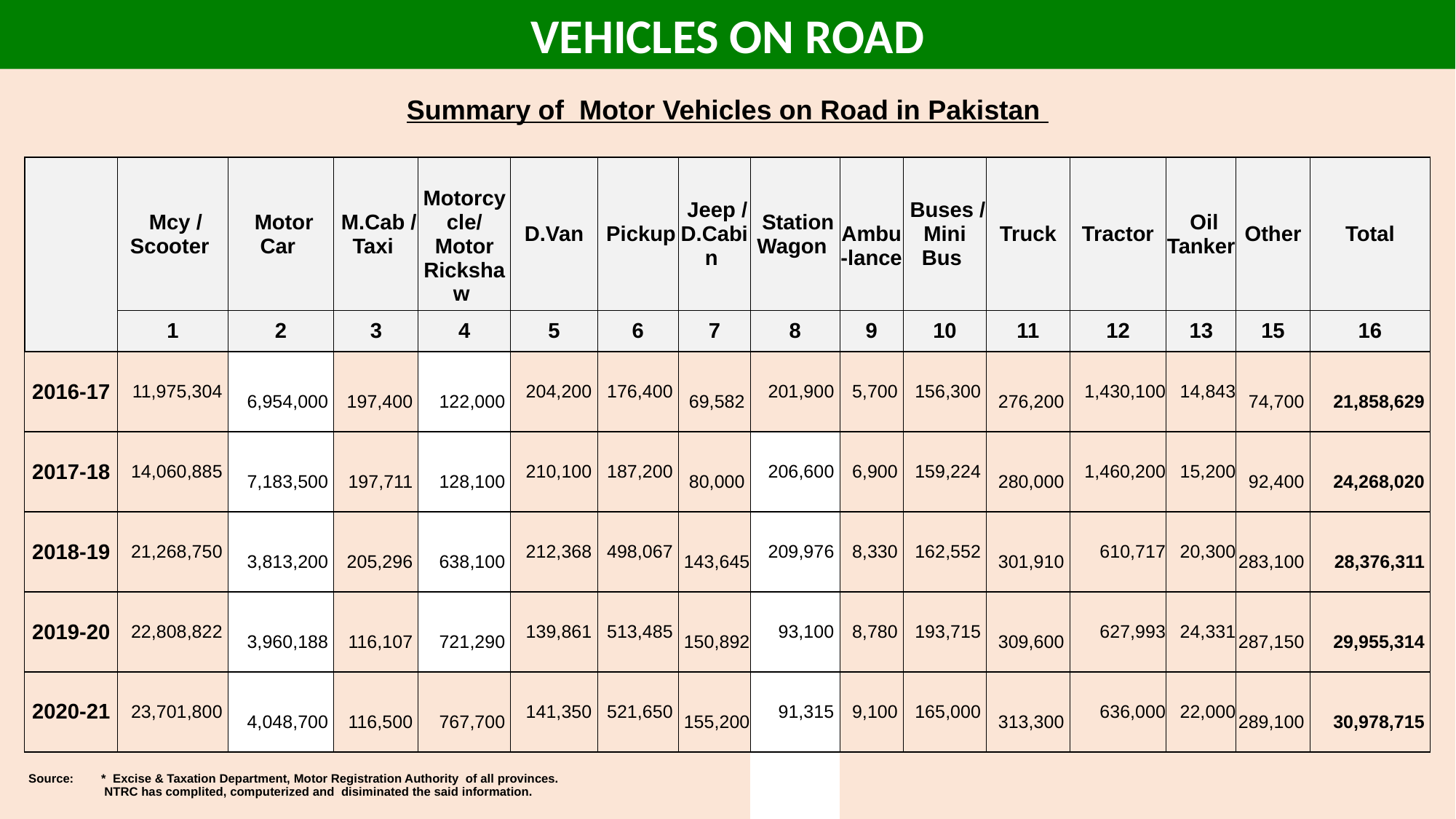

VEHICLES ON ROAD
| Summary of Motor Vehicles on Road in Pakistan |  |  |  |  |  |  |  |  |  |  |  |  |  |  |  |
| --- | --- | --- | --- | --- | --- | --- | --- | --- | --- | --- | --- | --- | --- | --- | --- |
|  |  |  |  |  |  |  |  |  |  |  |  |  |  |  |  |
|  | Mcy / Scooter | Motor Car | M.Cab / Taxi | Motorcycle/ Motor Rickshaw | D.Van | Pickup | Jeep / D.Cabin | Station Wagon | Ambu-lance | Buses / Mini Bus | Truck | Tractor | Oil Tanker | Other | Total |
|  | 1 | 2 | 3 | 4 | 5 | 6 | 7 | 8 | 9 | 10 | 11 | 12 | 13 | 15 | 16 |
| 2016-17 | 11,975,304 | 6,954,000 | 197,400 | 122,000 | 204,200 | 176,400 | 69,582 | 201,900 | 5,700 | 156,300 | 276,200 | 1,430,100 | 14,843 | 74,700 | 21,858,629 |
| 2017-18 | 14,060,885 | 7,183,500 | 197,711 | 128,100 | 210,100 | 187,200 | 80,000 | 206,600 | 6,900 | 159,224 | 280,000 | 1,460,200 | 15,200 | 92,400 | 24,268,020 |
| 2018-19 | 21,268,750 | 3,813,200 | 205,296 | 638,100 | 212,368 | 498,067 | 143,645 | 209,976 | 8,330 | 162,552 | 301,910 | 610,717 | 20,300 | 283,100 | 28,376,311 |
| 2019-20 | 22,808,822 | 3,960,188 | 116,107 | 721,290 | 139,861 | 513,485 | 150,892 | 93,100 | 8,780 | 193,715 | 309,600 | 627,993 | 24,331 | 287,150 | 29,955,314 |
| 2020-21 | 23,701,800 | 4,048,700 | 116,500 | 767,700 | 141,350 | 521,650 | 155,200 | 91,315 | 9,100 | 165,000 | 313,300 | 636,000 | 22,000 | 289,100 | 30,978,715 |
| Source: \* Excise & Taxation Department, Motor Registration Authority of all provinces. NTRC has complited, computerized and disiminated the said information. |  |  |  |  |  |  |  |  |  |  |  |  |  |  |  |